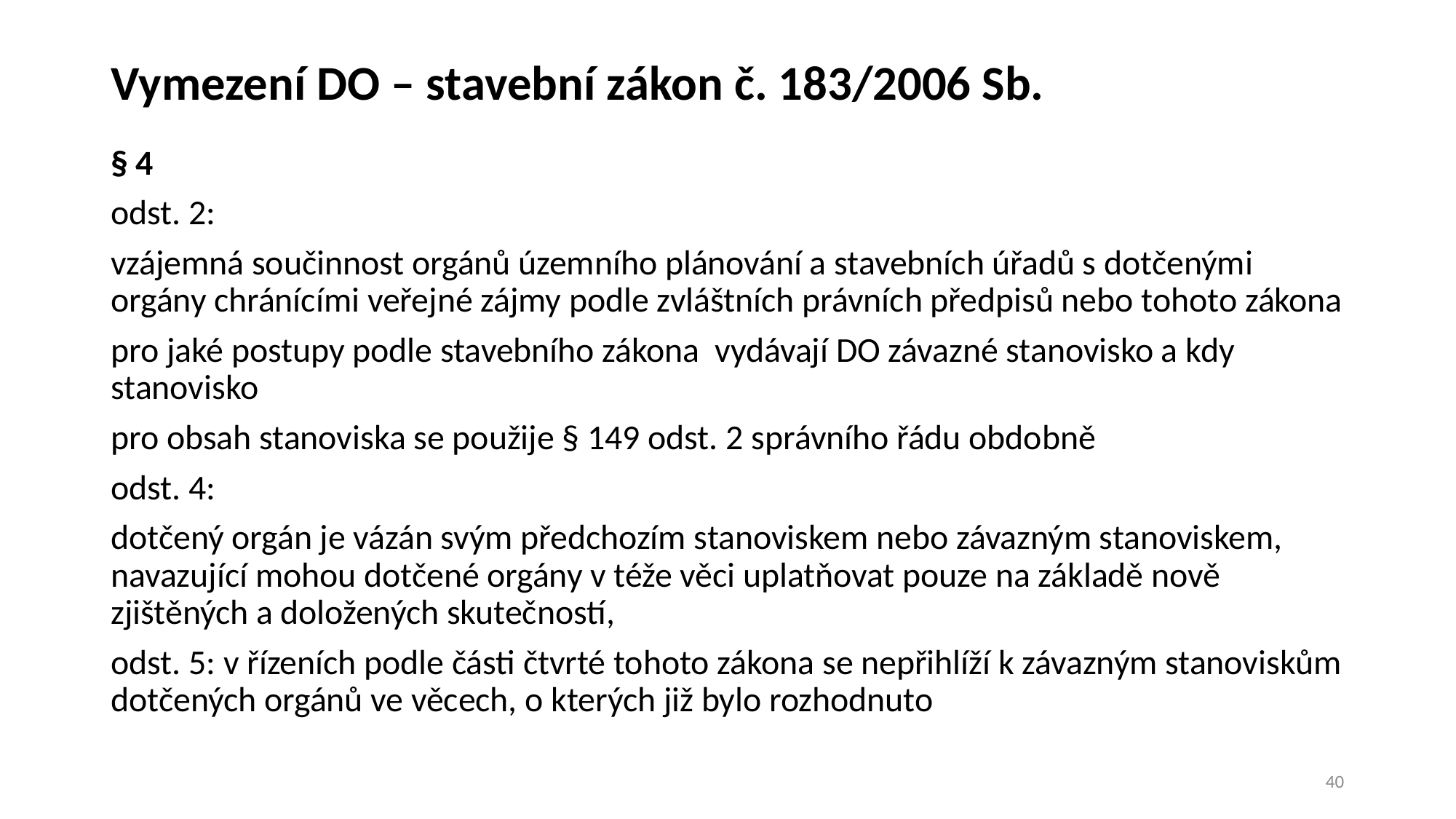

# Vymezení DO – stavební zákon č. 183/2006 Sb.
§ 4
odst. 2:
vzájemná součinnost orgánů územního plánování a stavebních úřadů s dotčenými orgány chránícími veřejné zájmy podle zvláštních právních předpisů nebo tohoto zákona
pro jaké postupy podle stavebního zákona  vydávají DO závazné stanovisko a kdy stanovisko
pro obsah stanoviska se použije § 149 odst. 2 správního řádu obdobně
odst. 4:
dotčený orgán je vázán svým předchozím stanoviskem nebo závazným stanoviskem, navazující mohou dotčené orgány v téže věci uplatňovat pouze na základě nově zjištěných a doložených skutečností,
odst. 5: v řízeních podle části čtvrté tohoto zákona se nepřihlíží k závazným stanoviskům dotčených orgánů ve věcech, o kterých již bylo rozhodnuto
40